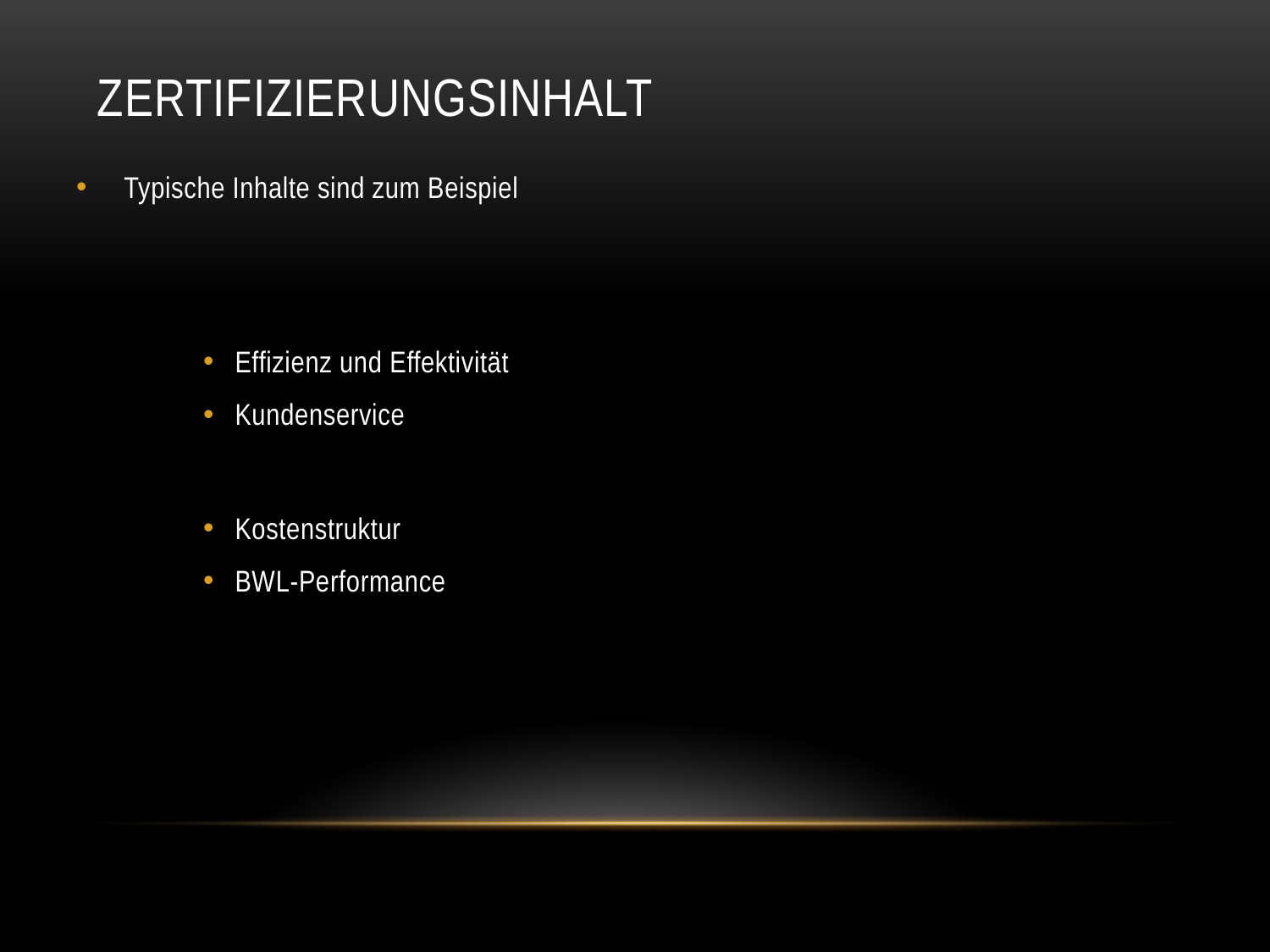

# Zertifizierungsinhalt
Typische Inhalte sind zum Beispiel

Effizienz und Effektivität
Kundenservice

Kostenstruktur
BWL-Performance